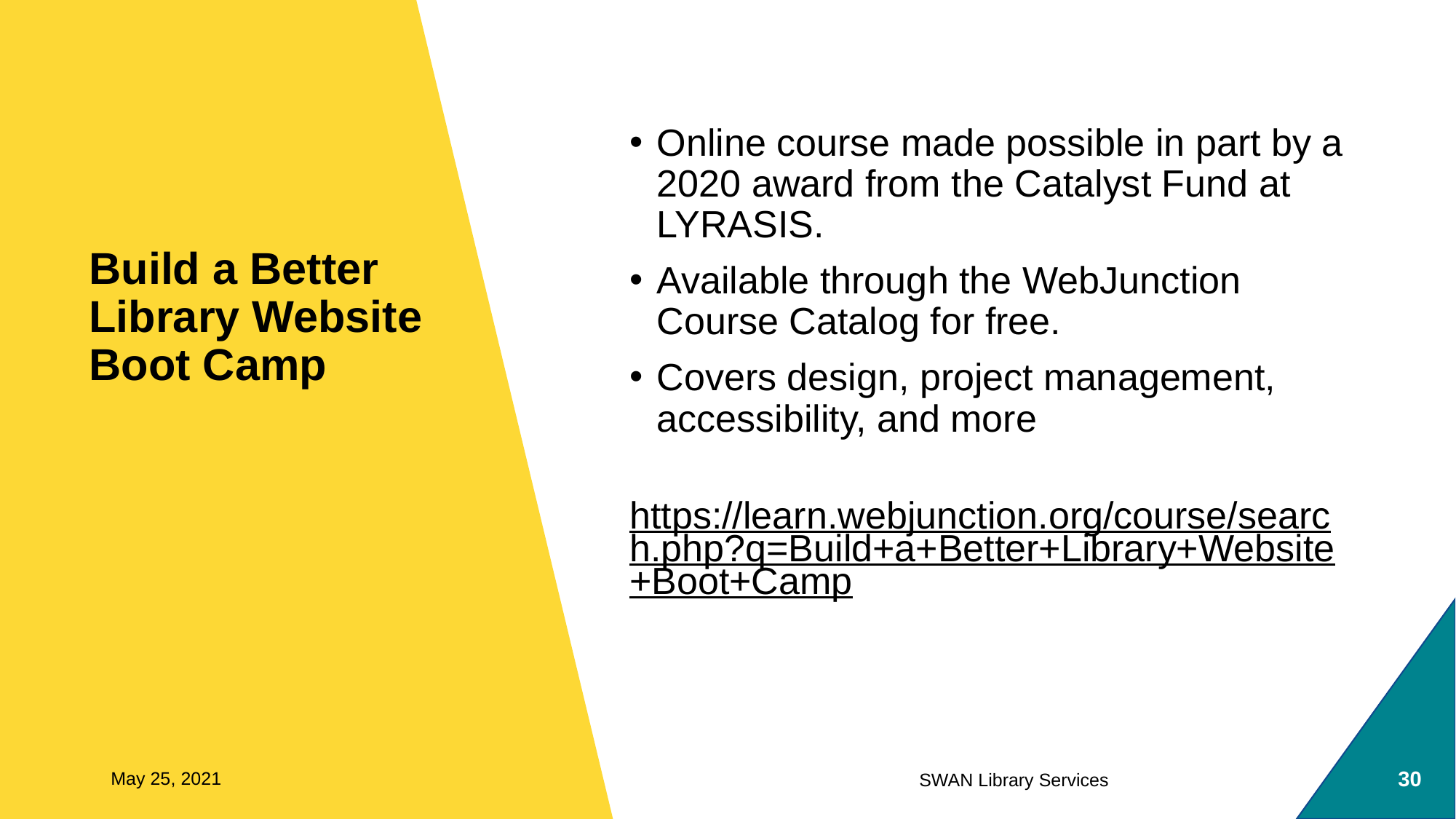

Online course made possible in part by a 2020 award from the Catalyst Fund at LYRASIS.
Available through the WebJunction Course Catalog for free.
Covers design, project management, accessibility, and more
https://learn.webjunction.org/course/search.php?q=Build+a+Better+Library+Website+Boot+Camp
# Build a Better Library Website Boot Camp

May 25, 2021
30
SWAN Library Services